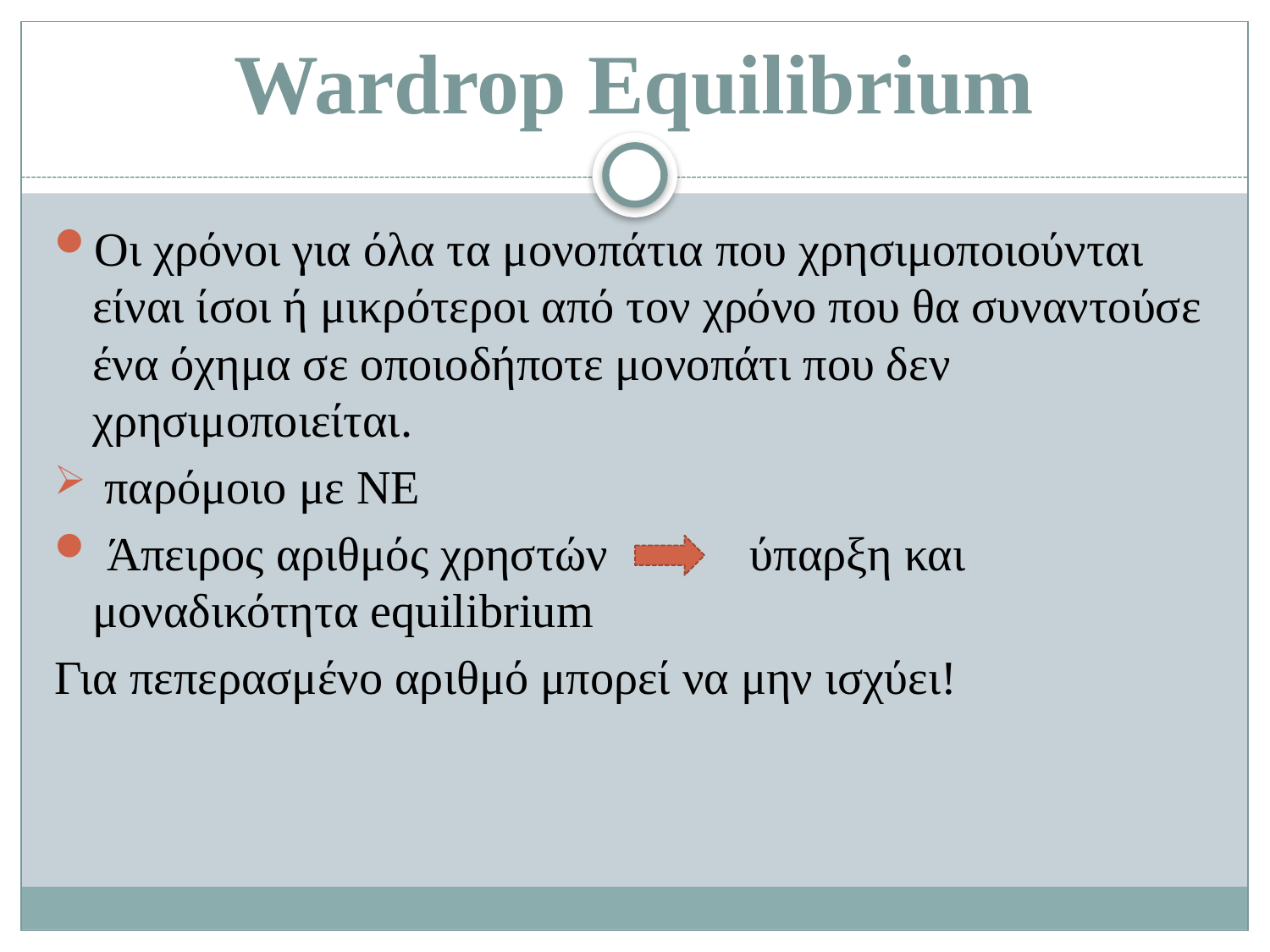

# Wardrop Equilibrium
Οι χρόνοι για όλα τα μονοπάτια που χρησιμοποιούνται είναι ίσοι ή μικρότεροι από τον χρόνο που θα συναντούσε ένα όχημα σε οποιοδήποτε μονοπάτι που δεν χρησιμοποιείται.
 παρόμοιο με NE
 Άπειρος αριθμός χρηστών            ύπαρξη και μοναδικότητα equilibrium
Για πεπερασμένο αριθμό μπορεί να μην ισχύει!